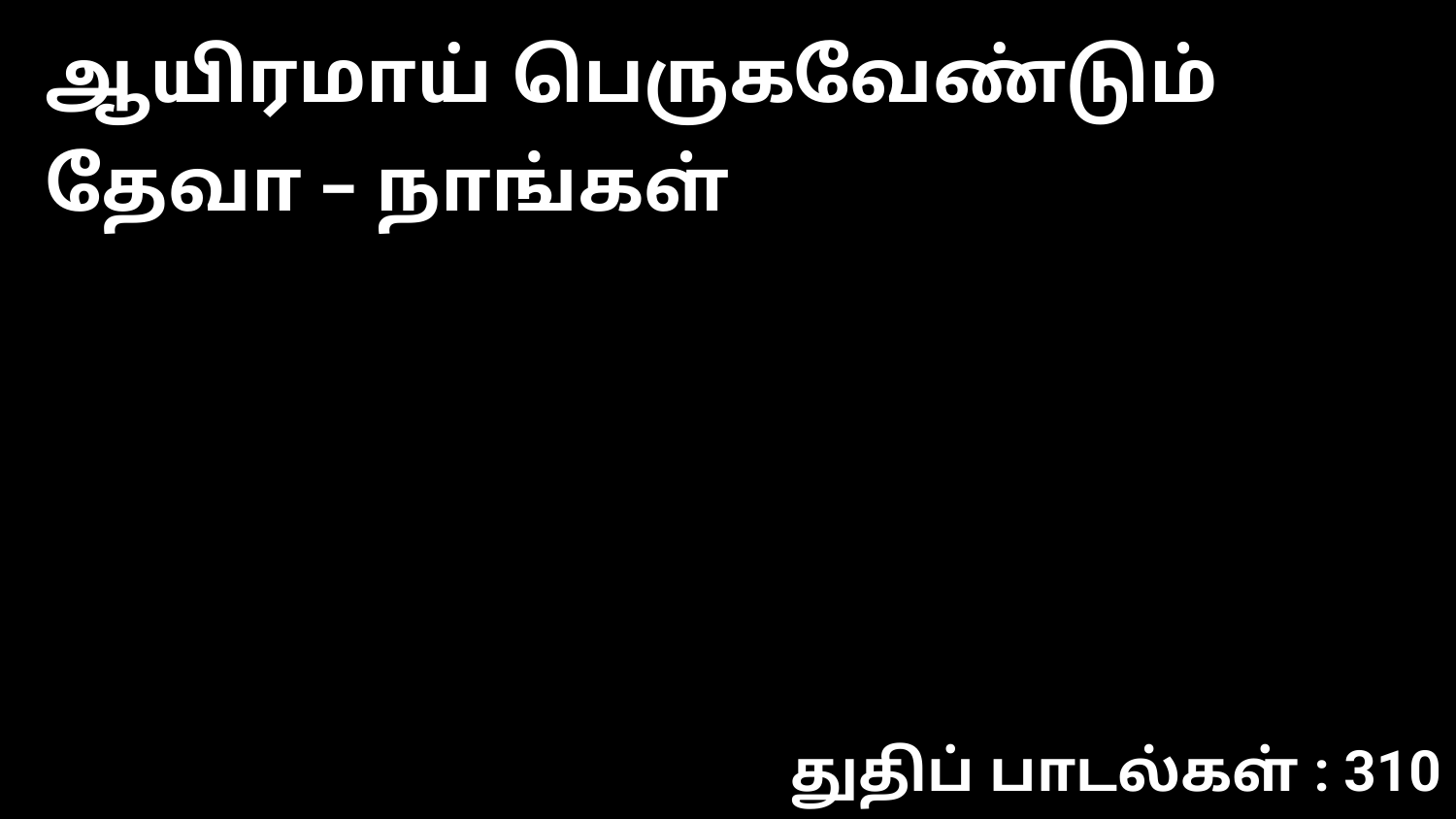

ஆயிரமாய் பெருகவேண்டும் தேவா – நாங்கள்
துதிப் பாடல்கள் : 310